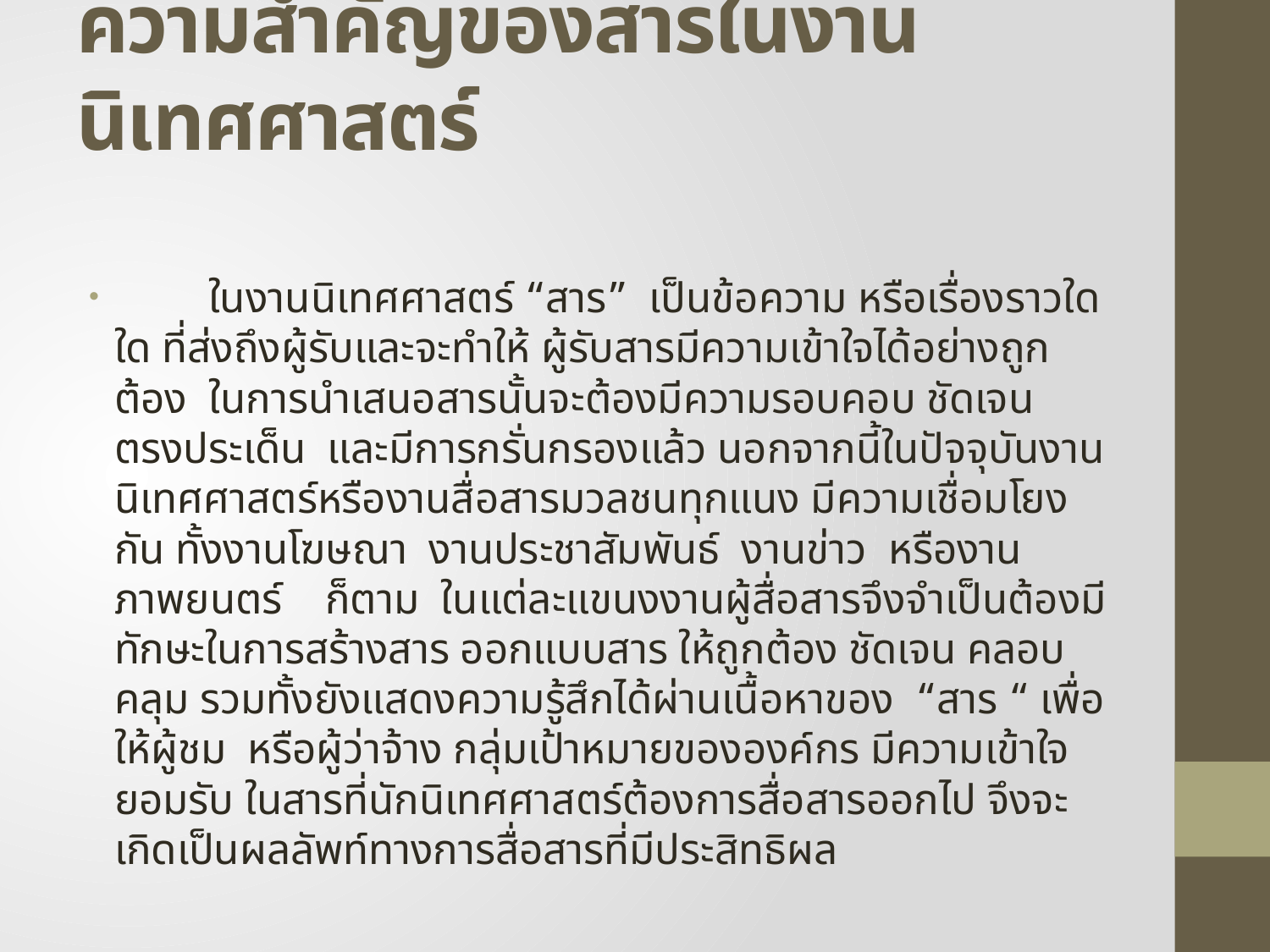

# ความสำคัญของสารในงานนิเทศศาสตร์

 	ในงานนิเทศศาสตร์ “สาร”  เป็นข้อความ หรือเรื่องราวใดใด ที่ส่งถึงผู้รับและจะทำให้ ผู้รับสารมีความเข้าใจได้อย่างถูกต้อง  ในการนำเสนอสารนั้นจะต้องมีความรอบคอบ ชัดเจน ตรงประเด็น  และมีการกรั่นกรองแล้ว นอกจากนี้ในปัจจุบันงานนิเทศศาสตร์หรืองานสื่อสารมวลชนทุกแนง มีความเชื่อมโยงกัน ทั้งงานโฆษณา  งานประชาสัมพันธ์  งานข่าว  หรืองานภาพยนตร์    ก็ตาม  ในแต่ละแขนงงานผู้สื่อสารจึงจำเป็นต้องมีทักษะในการสร้างสาร ออกแบบสาร ให้ถูกต้อง ชัดเจน คลอบคลุม รวมทั้งยังแสดงความรู้สึกได้ผ่านเนื้อหาของ  “สาร “ เพื่อให้ผู้ชม  หรือผู้ว่าจ้าง กลุ่มเป้าหมายขององค์กร มีความเข้าใจ ยอมรับ ในสารที่นักนิเทศศาสตร์ต้องการสื่อสารออกไป จึงจะเกิดเป็นผลลัพท์ทางการสื่อสารที่มีประสิทธิผล